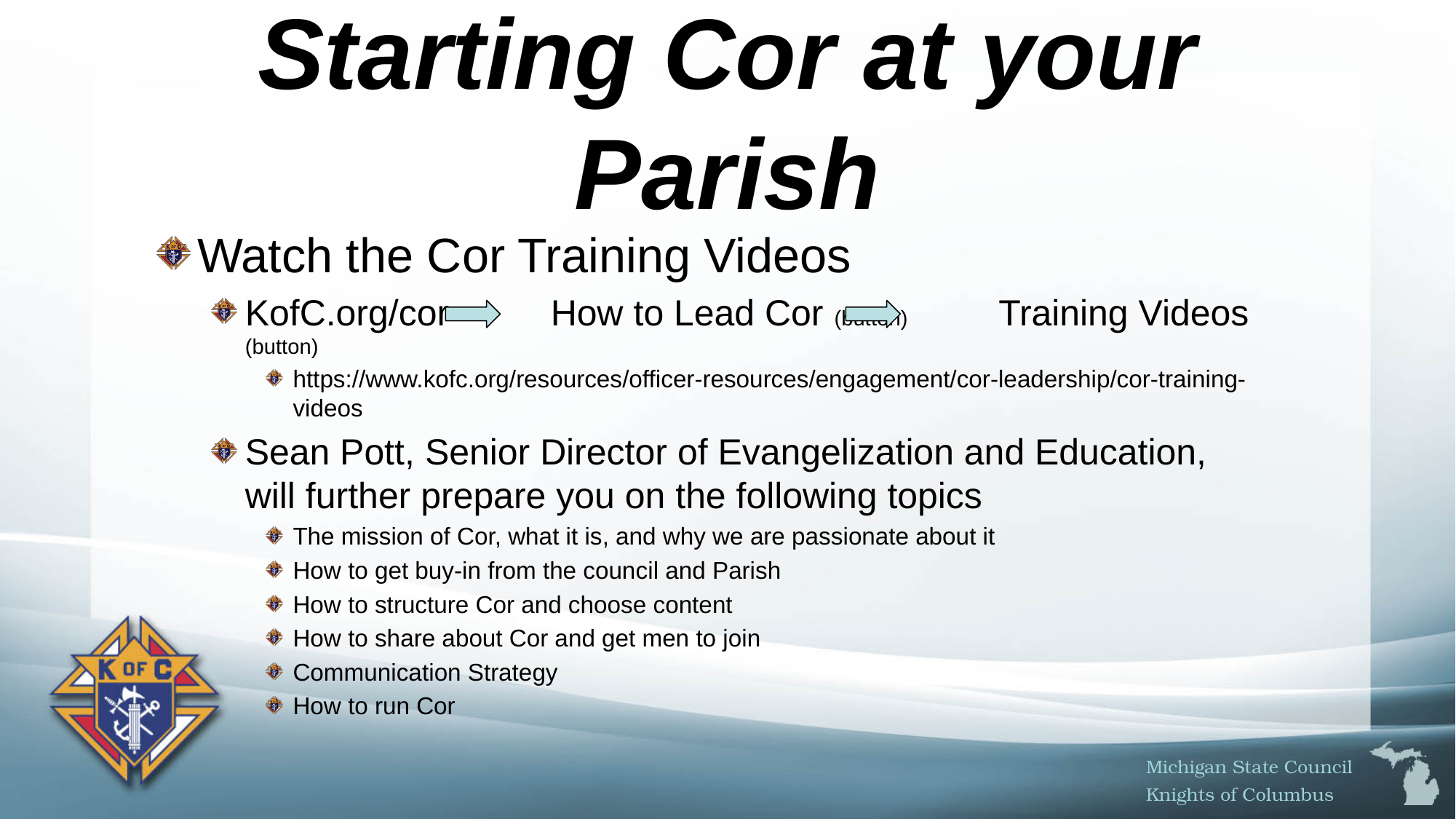

# Starting Cor at your Parish
Watch the Cor Training Videos
KofC.org/cor          How to Lead Cor (button)         Training Videos (button)
https://www.kofc.org/resources/officer-resources/engagement/cor-leadership/cor-training-videos
Sean Pott, Senior Director of Evangelization and Education, will further prepare you on the following topics
The mission of Cor, what it is, and why we are passionate about it
How to get buy-in from the council and Parish
How to structure Cor and choose content
How to share about Cor and get men to join
Communication Strategy
How to run Cor